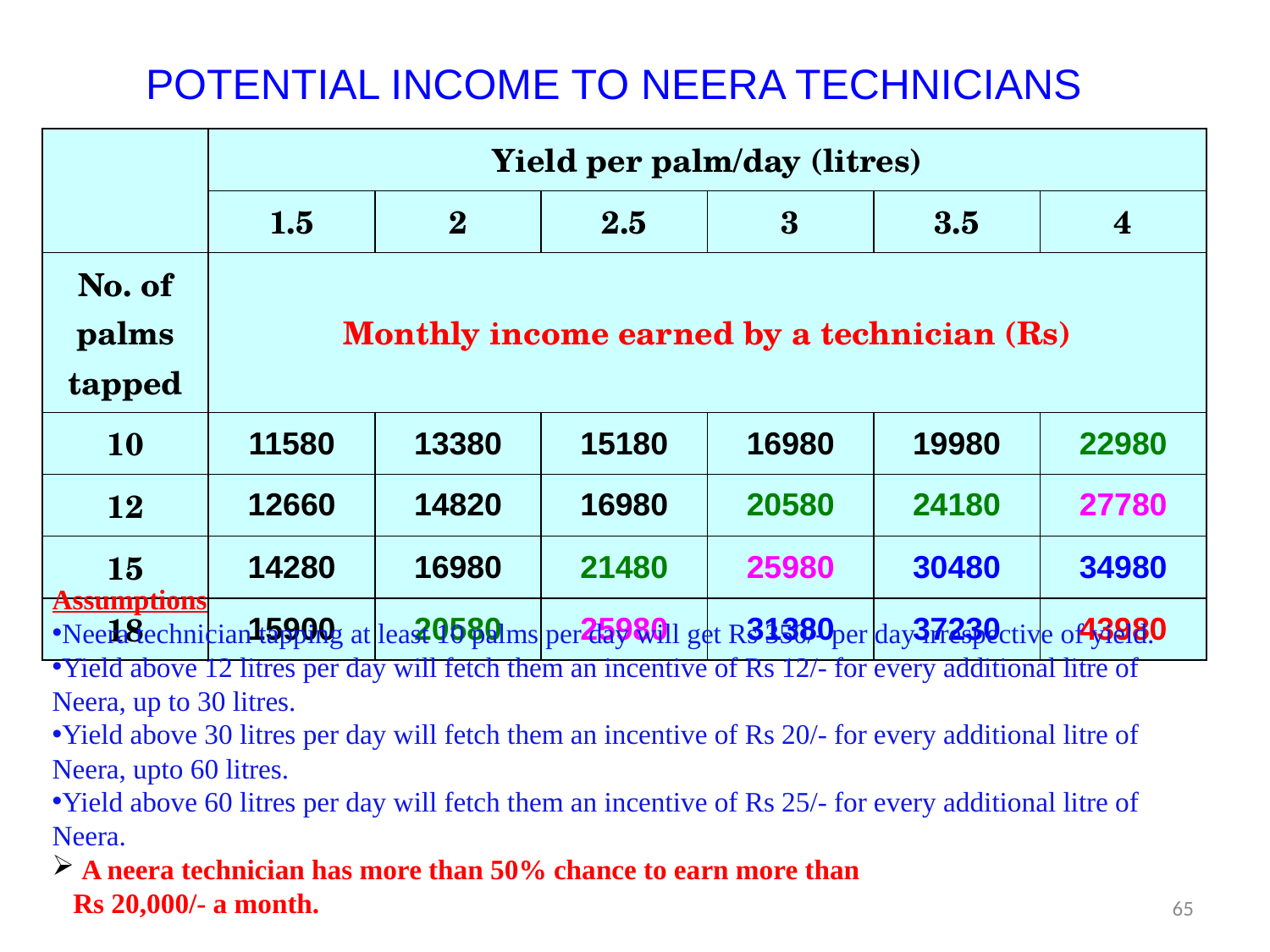

# POTENTIAL INCOME TO NEERA TECHNICIANS
|  | Yield per palm/day (litres) |  |  |  |  |  |
| --- | --- | --- | --- | --- | --- | --- |
|  | 1.5 | 2 | 2.5 | 3 | 3.5 | 4 |
| No. of palms tapped | Monthly income earned by a technician (Rs) |  |  |  |  |  |
| 10 | 11580 | 13380 | 15180 | 16980 | 19980 | 22980 |
| 12 | 12660 | 14820 | 16980 | 20580 | 24180 | 27780 |
| 15 | 14280 | 16980 | 21480 | 25980 | 30480 | 34980 |
| 18 | 15900 | 20580 | 25980 | 31380 | 37230 | 43980 |
Assumptions
Neera technician tapping at least 10 palms per day will get Rs 350/- per day irrespective of yield.
Yield above 12 litres per day will fetch them an incentive of Rs 12/- for every additional litre of Neera, up to 30 litres.
Yield above 30 litres per day will fetch them an incentive of Rs 20/- for every additional litre of Neera, upto 60 litres.
Yield above 60 litres per day will fetch them an incentive of Rs 25/- for every additional litre of Neera.
 A neera technician has more than 50% chance to earn more than
   Rs 20,000/- a month.
65